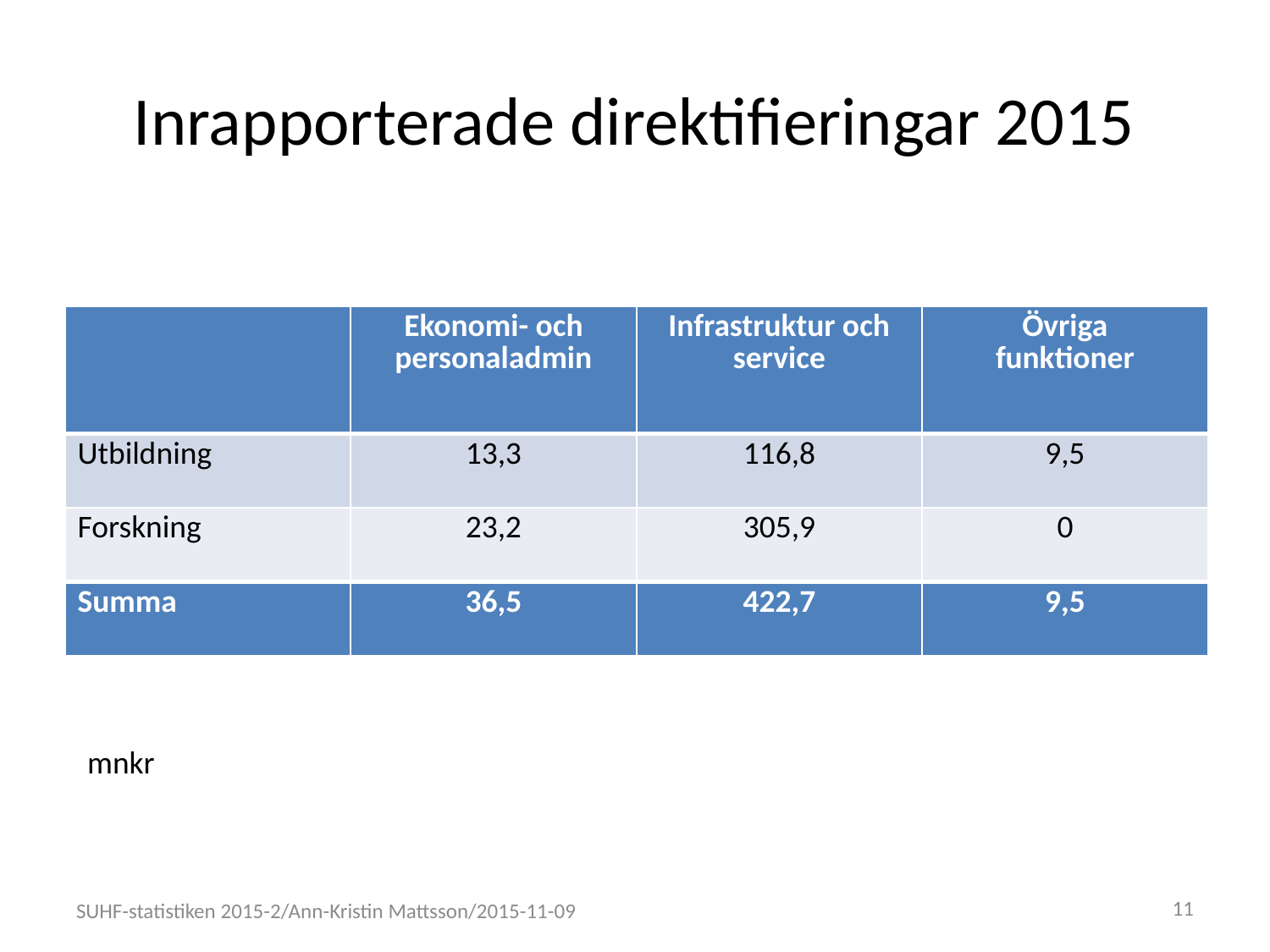

# Inrapporterade direktifieringar 2015
|  | Ekonomi- och personaladmin | Infrastruktur och service | Övriga funktioner |
| --- | --- | --- | --- |
| Utbildning | 13,3 | 116,8 | 9,5 |
| Forskning | 23,2 | 305,9 | 0 |
| Summa | 36,5 | 422,7 | 9,5 |
mnkr
11
SUHF-statistiken 2015-2/Ann-Kristin Mattsson/2015-11-09